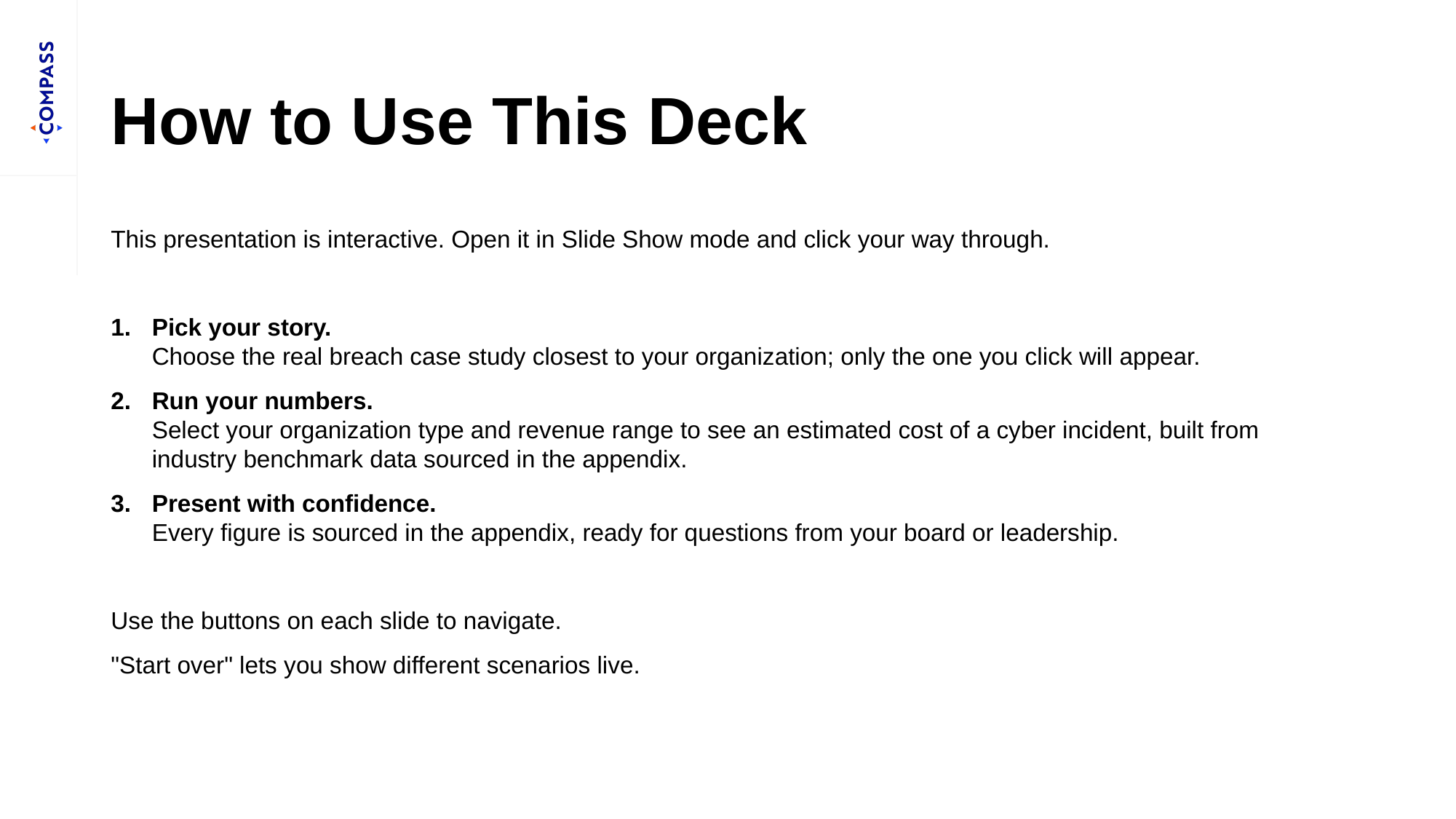

# How to Use This Deck
This presentation is interactive. Open it in Slide Show mode and click your way through.

Pick your story.
Choose the real breach case study closest to your organization; only the one you click will appear.
Run your numbers.
Select your organization type and revenue range to see an estimated cost of a cyber incident, built from industry benchmark data sourced in the appendix.
Present with confidence.
Every figure is sourced in the appendix, ready for questions from your board or leadership.

Use the buttons on each slide to navigate.
"Start over" lets you show different scenarios live.